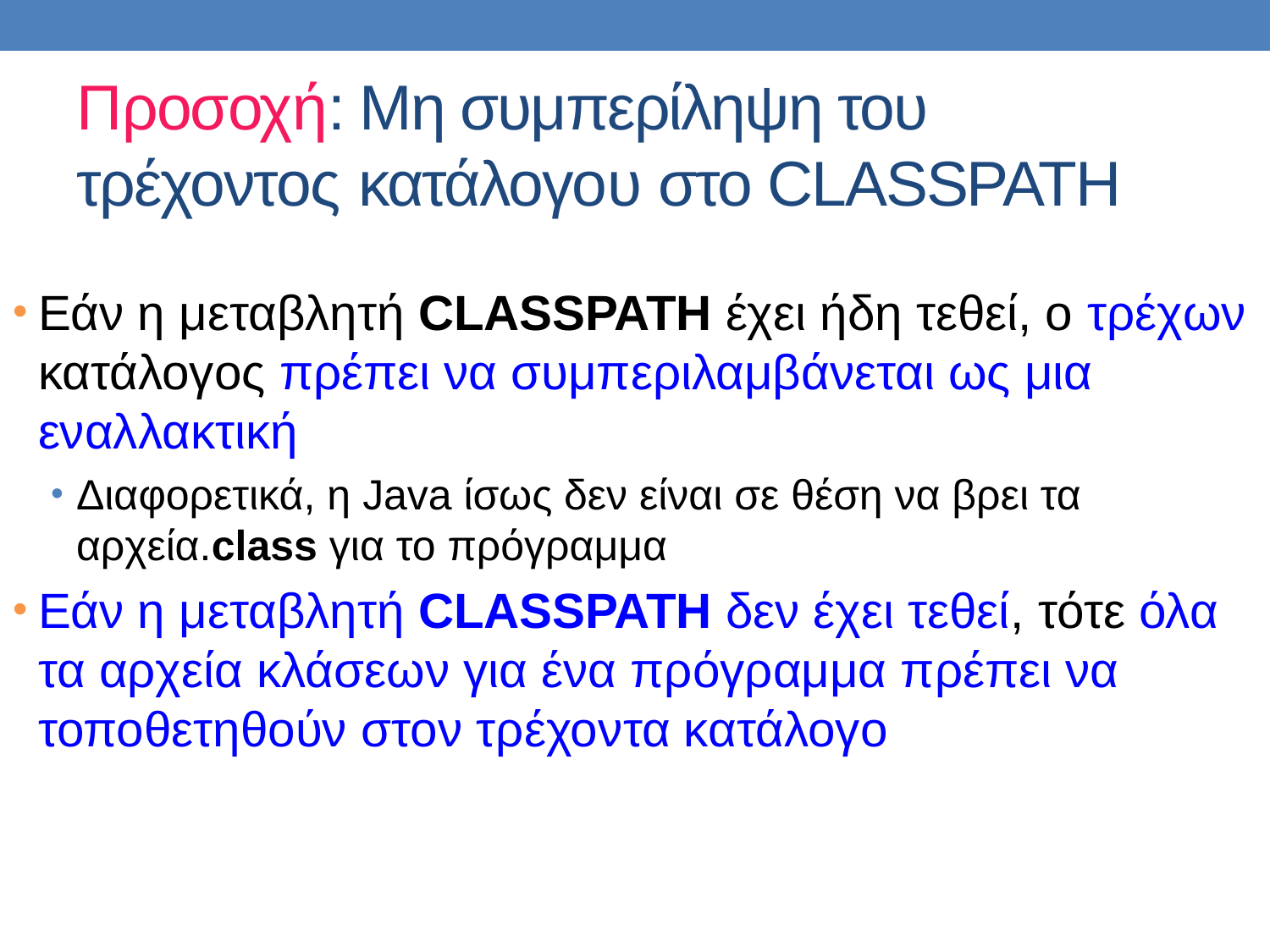

Προσοχή: Μη συμπερίληψη του τρέχοντος κατάλογου στο CLASSPATH
Εάν η μεταβλητή CLASSPATH έχει ήδη τεθεί, ο τρέχων κατάλογος πρέπει να συμπεριλαμβάνεται ως μια εναλλακτική
Διαφορετικά, η Java ίσως δεν είναι σε θέση να βρει τα αρχεία.class για το πρόγραμμα
Εάν η μεταβλητή CLASSPATH δεν έχει τεθεί, τότε όλα τα αρχεία κλάσεων για ένα πρόγραμμα πρέπει να τοποθετηθούν στον τρέχοντα κατάλογο